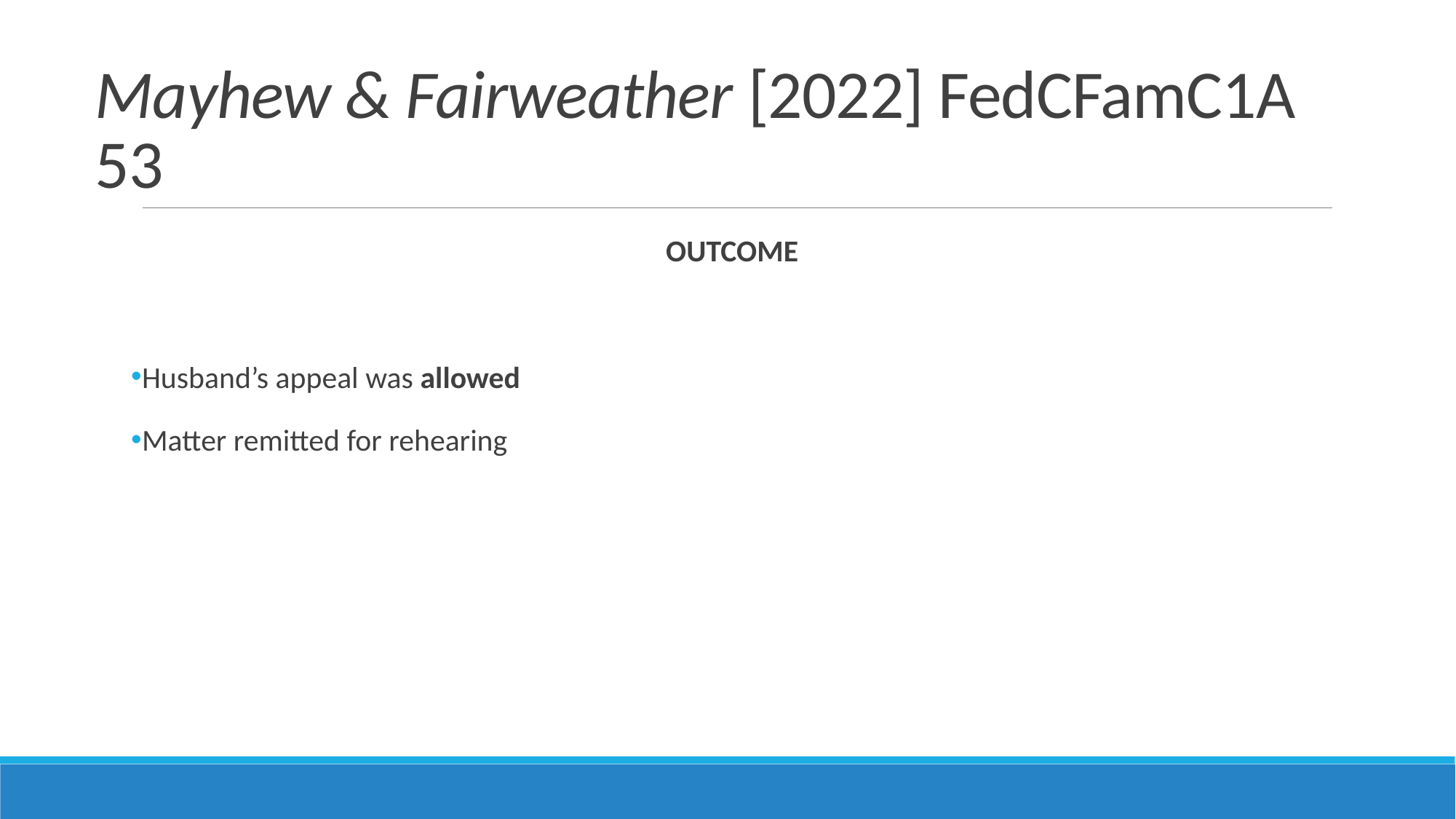

# Mayhew & Fairweather [2022] FedCFamC1A 53
OUTCOME

Husband’s appeal was allowed
Matter remitted for rehearing